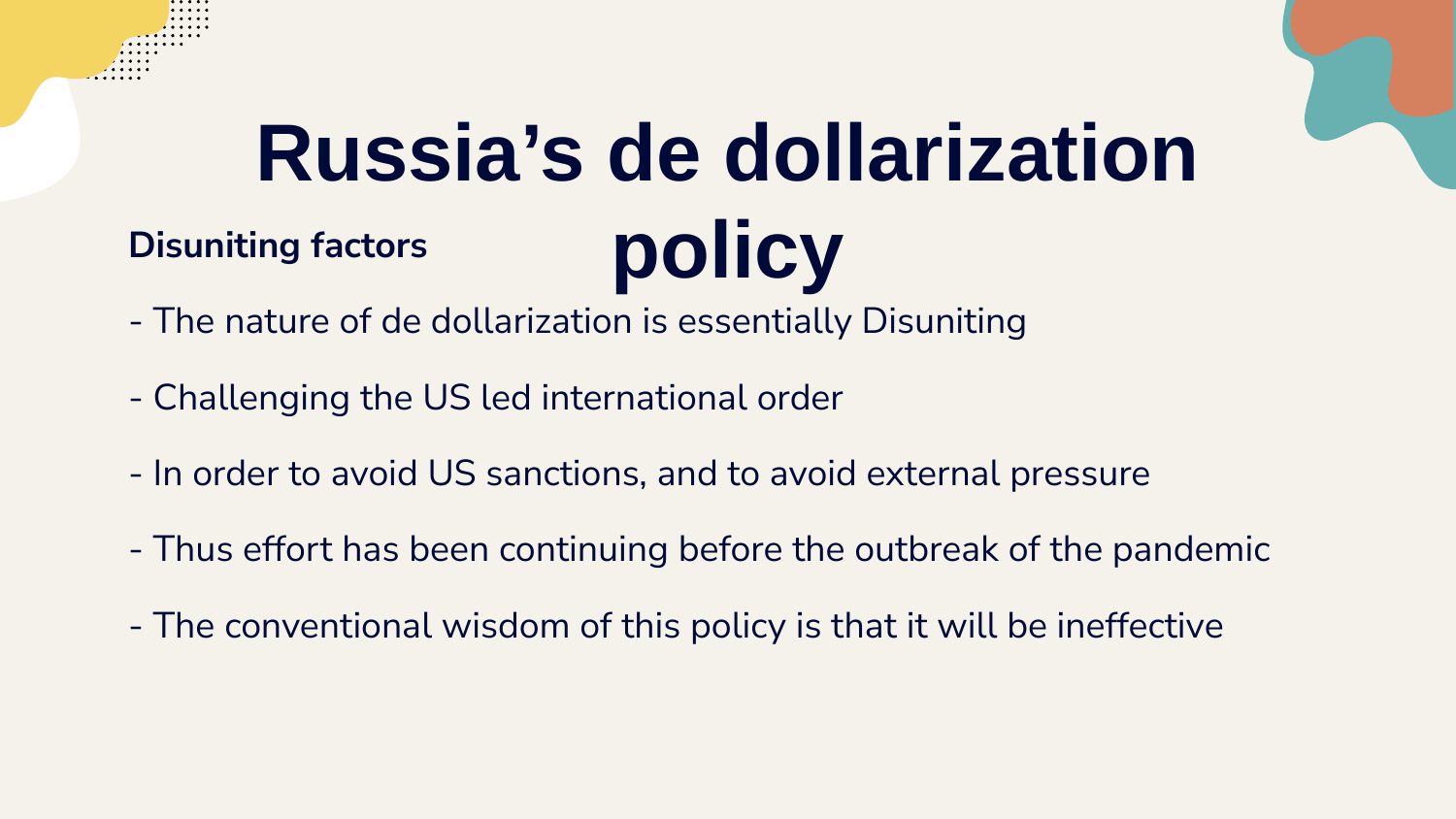

# Russia’s de dollarization policy
Disuniting factors
- The nature of de dollarization is essentially Disuniting
- Challenging the US led international order
- In order to avoid US sanctions, and to avoid external pressure
- Thus effort has been continuing before the outbreak of the pandemic
- The conventional wisdom of this policy is that it will be ineffective